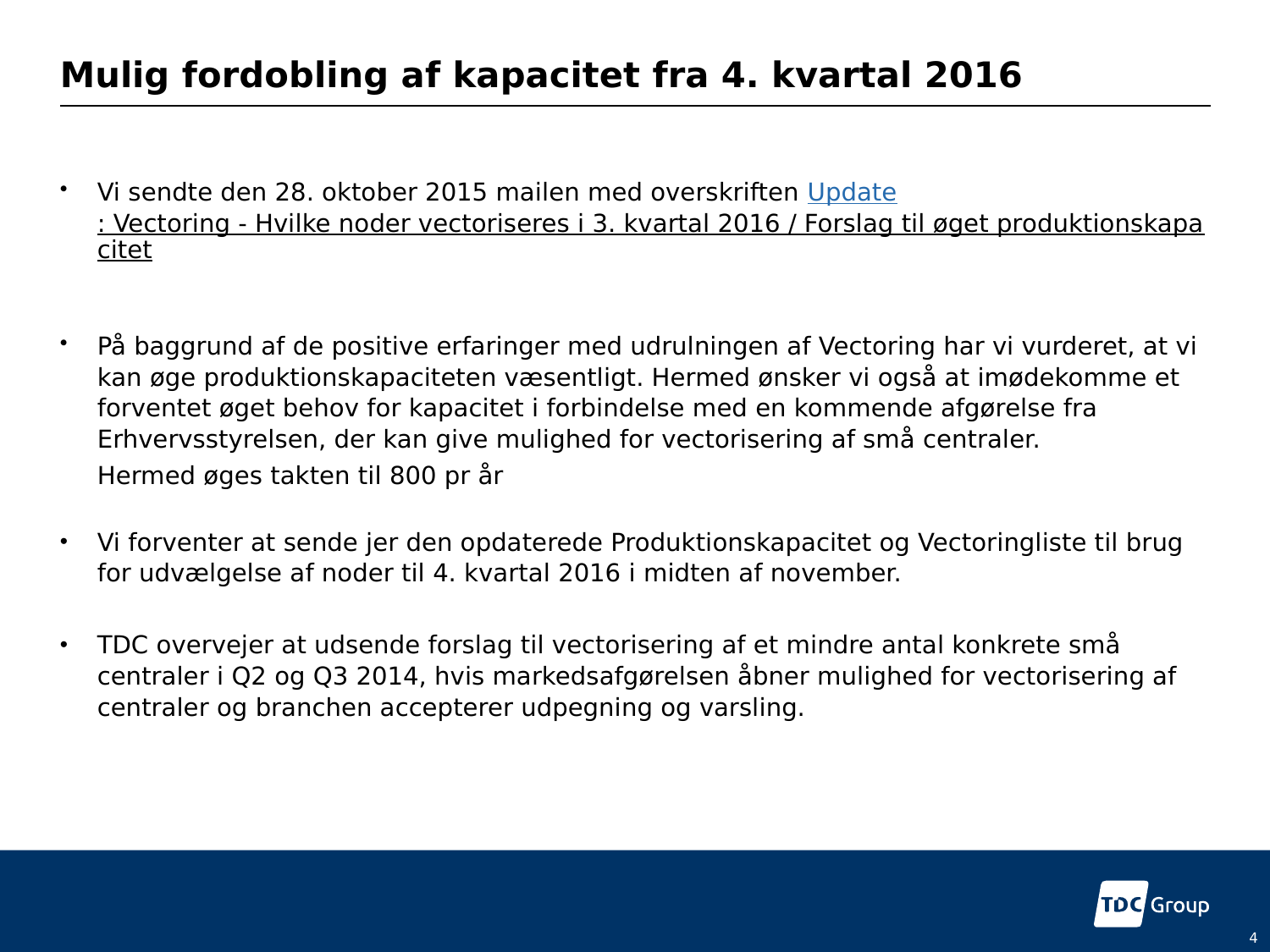

# Mulig fordobling af kapacitet fra 4. kvartal 2016

Vi sendte den 28. oktober 2015 mailen med overskriften Update: Vectoring - Hvilke noder vectoriseres i 3. kvartal 2016 / Forslag til øget produktionskapacitet
På baggrund af de positive erfaringer med udrulningen af Vectoring har vi vurderet, at vi kan øge produktionskapaciteten væsentligt. Hermed ønsker vi også at imødekomme et forventet øget behov for kapacitet i forbindelse med en kommende afgørelse fra Erhvervsstyrelsen, der kan give mulighed for vectorisering af små centraler.
	Hermed øges takten til 800 pr år
Vi forventer at sende jer den opdaterede Produktionskapacitet og Vectoringliste til brug for udvælgelse af noder til 4. kvartal 2016 i midten af november.

TDC overvejer at udsende forslag til vectorisering af et mindre antal konkrete små centraler i Q2 og Q3 2014, hvis markedsafgørelsen åbner mulighed for vectorisering af centraler og branchen accepterer udpegning og varsling.

4